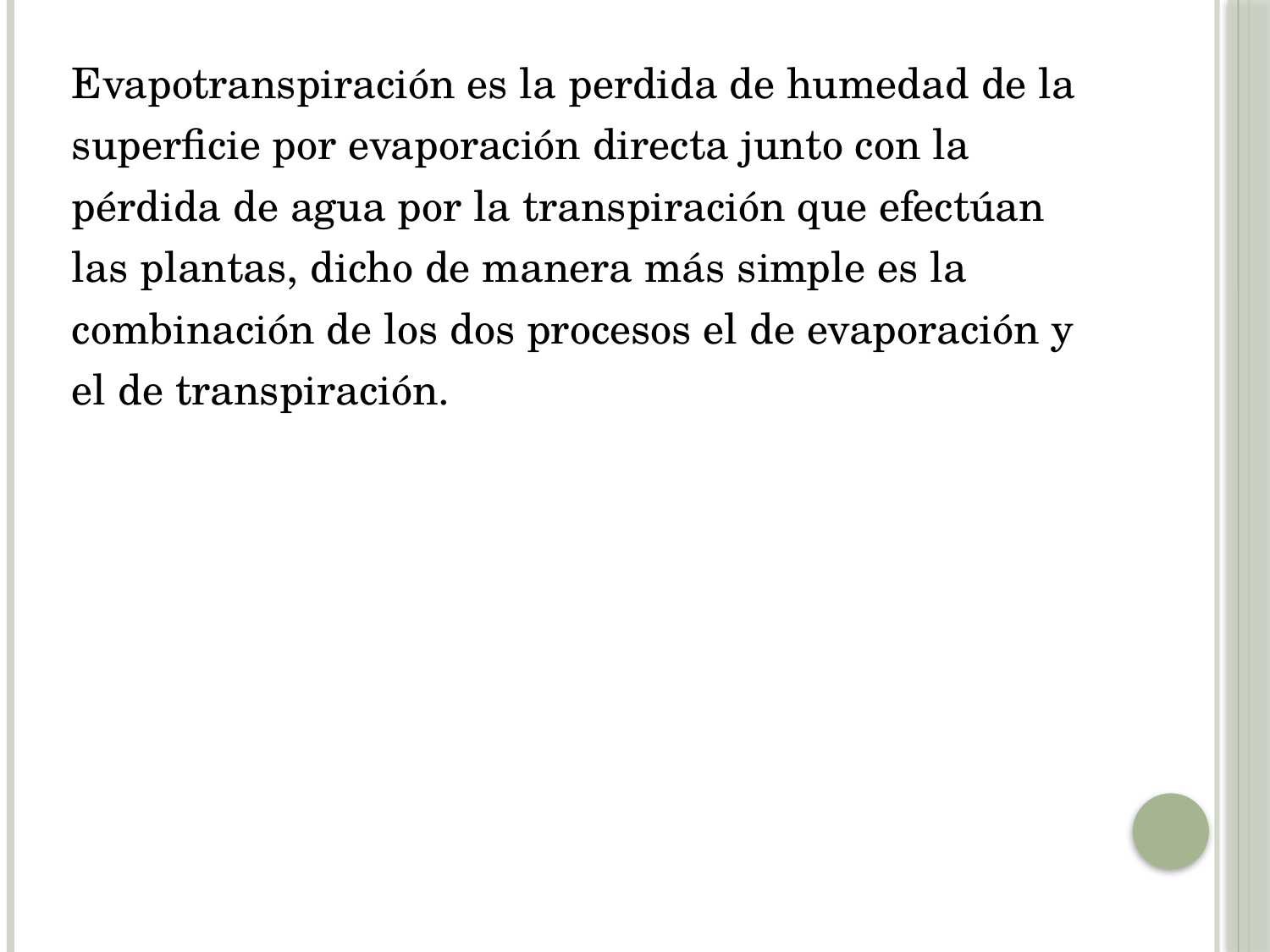

Evapotranspiración es la perdida de humedad de la
superficie por evaporación directa junto con la
pérdida de agua por la transpiración que efectúan
las plantas, dicho de manera más simple es la
combinación de los dos procesos el de evaporación y
el de transpiración.